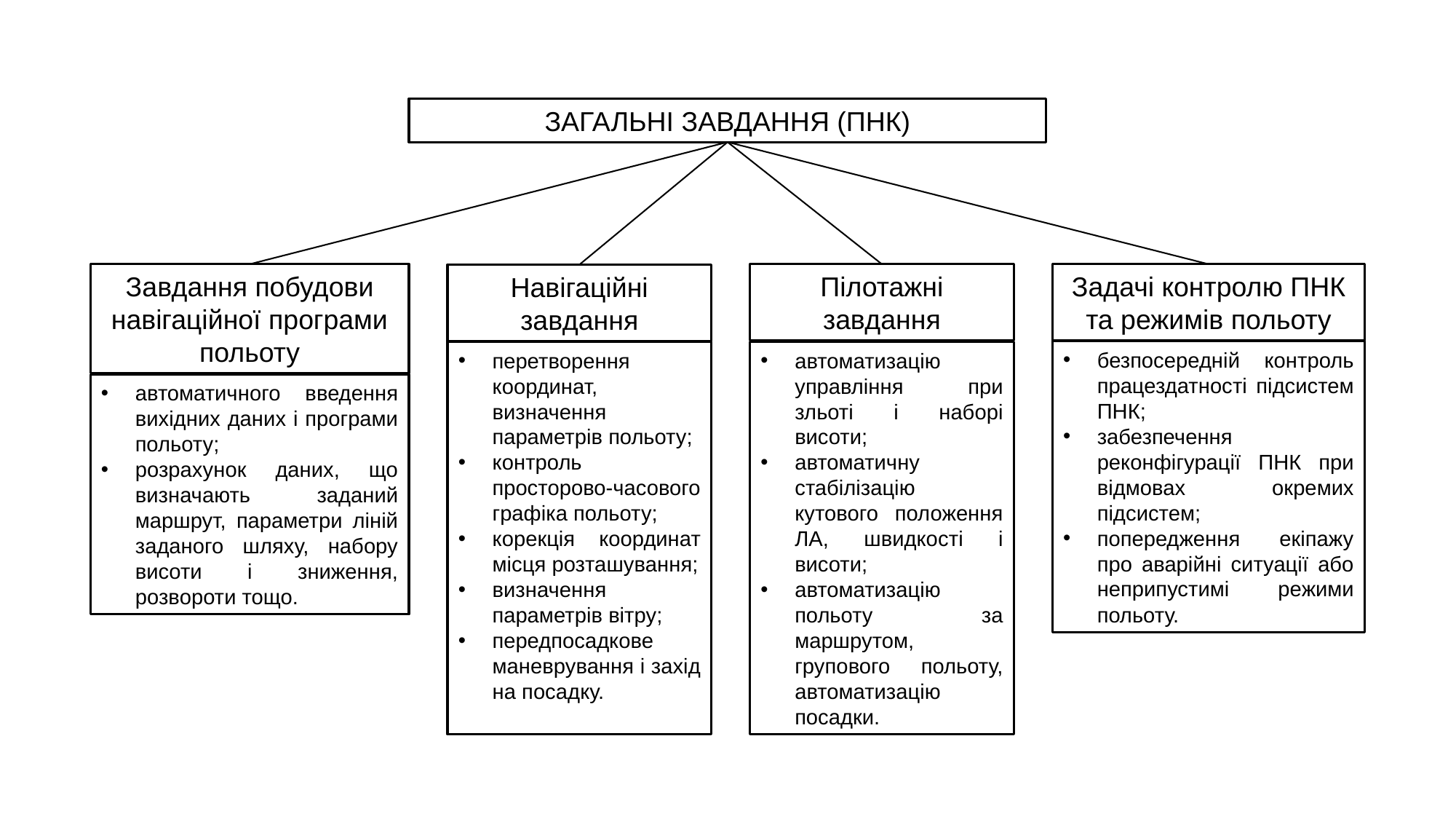

ЗАГАЛЬНІ ЗАВДАННЯ (ПНК)
Пілотажні завдання
Задачі контролю ПНК та режимів польоту
Завдання побудови навігаційної програми польоту
Навігаційні завдання
безпосередній контроль працездатності підсистем ПНК;
забезпечення реконфігурації ПНК при відмовах окремих підсистем;
попередження екіпажу про аварійні ситуації або неприпустимі режими польоту.
перетворення координат, визначення параметрів польоту;
контроль просторово-часового графіка польоту;
корекція координат місця розташування;
визначення параметрів вітру;
передпосадкове маневрування і захід на посадку.
автоматизацію управління при зльоті і наборі висоти;
автоматичну стабілізацію кутового положення ЛА, швидкості і висоти;
автоматизацію польоту за маршрутом, групового польоту, автоматизацію посадки.
автоматичного введення вихідних даних і програми польоту;
розрахунок даних, що визначають заданий маршрут, параметри ліній заданого шляху, набору висоти і зниження, розвороти тощо.